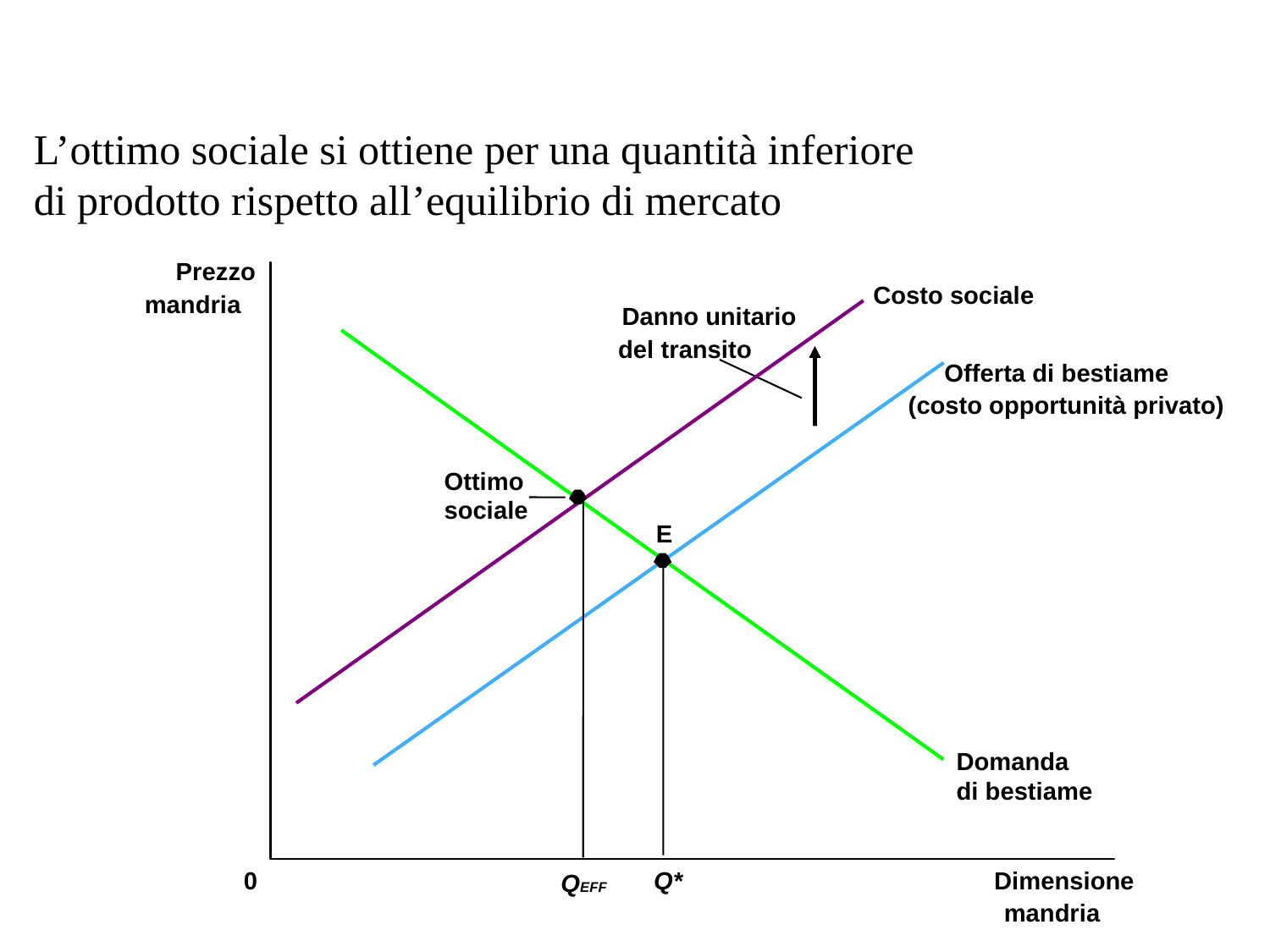

L’ottimo sociale si ottiene per una quantità inferiore di prodotto rispetto all’equilibrio di mercato
Prezzo
mandria

Costo sociale

Danno unitario

del transito

Offerta di bestiame

(costo opportunità privato)
Ottimo
sociale

E

Domanda
di bestiame
0
Q*
Dimensione

QEFF
mandria